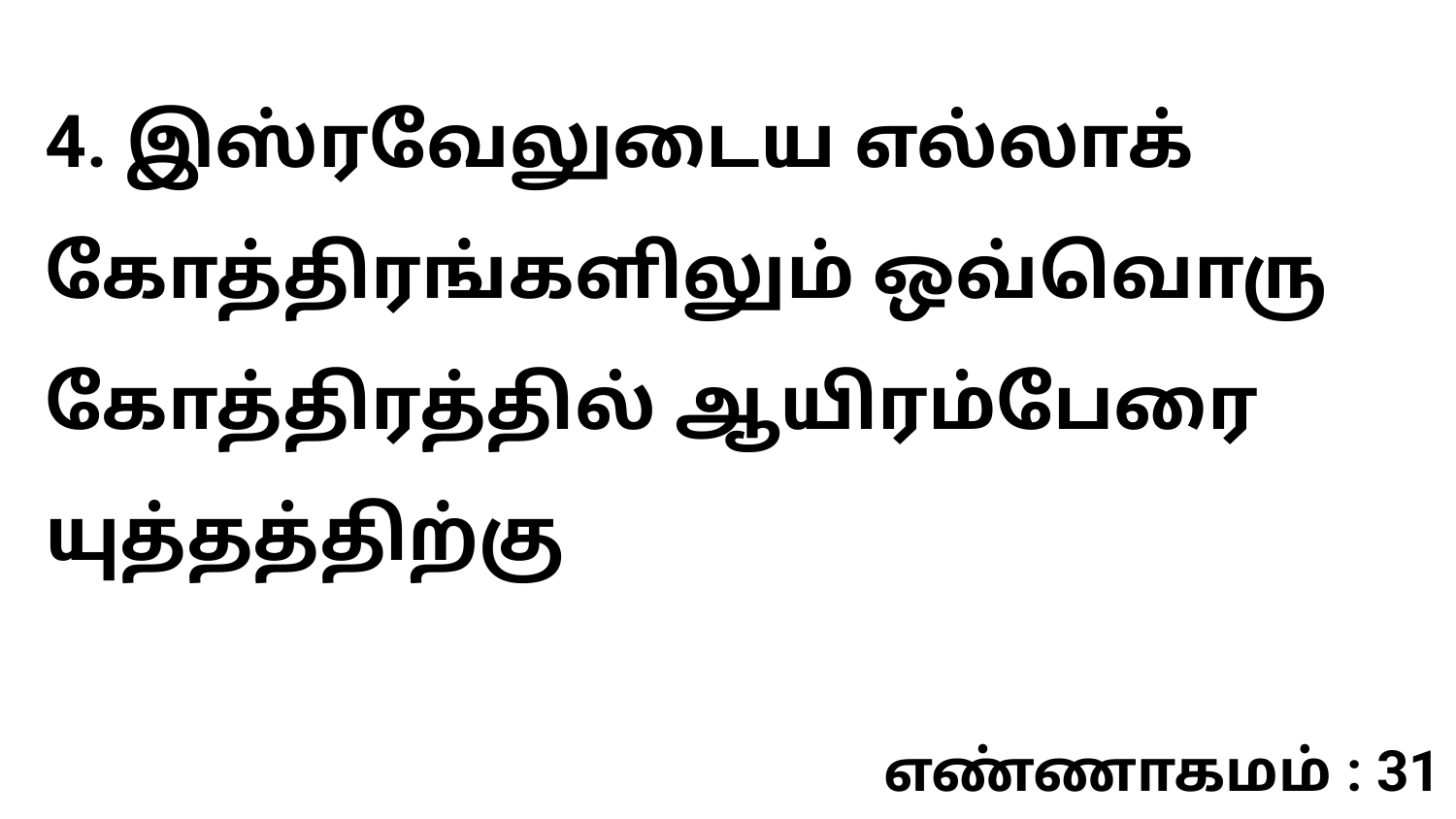

4. இஸ்ரவேலுடைய எல்லாக் கோத்திரங்களிலும் ஒவ்வொரு கோத்திரத்தில் ஆயிரம்பேரை யுத்தத்திற்கு
எண்ணாகமம் : 31